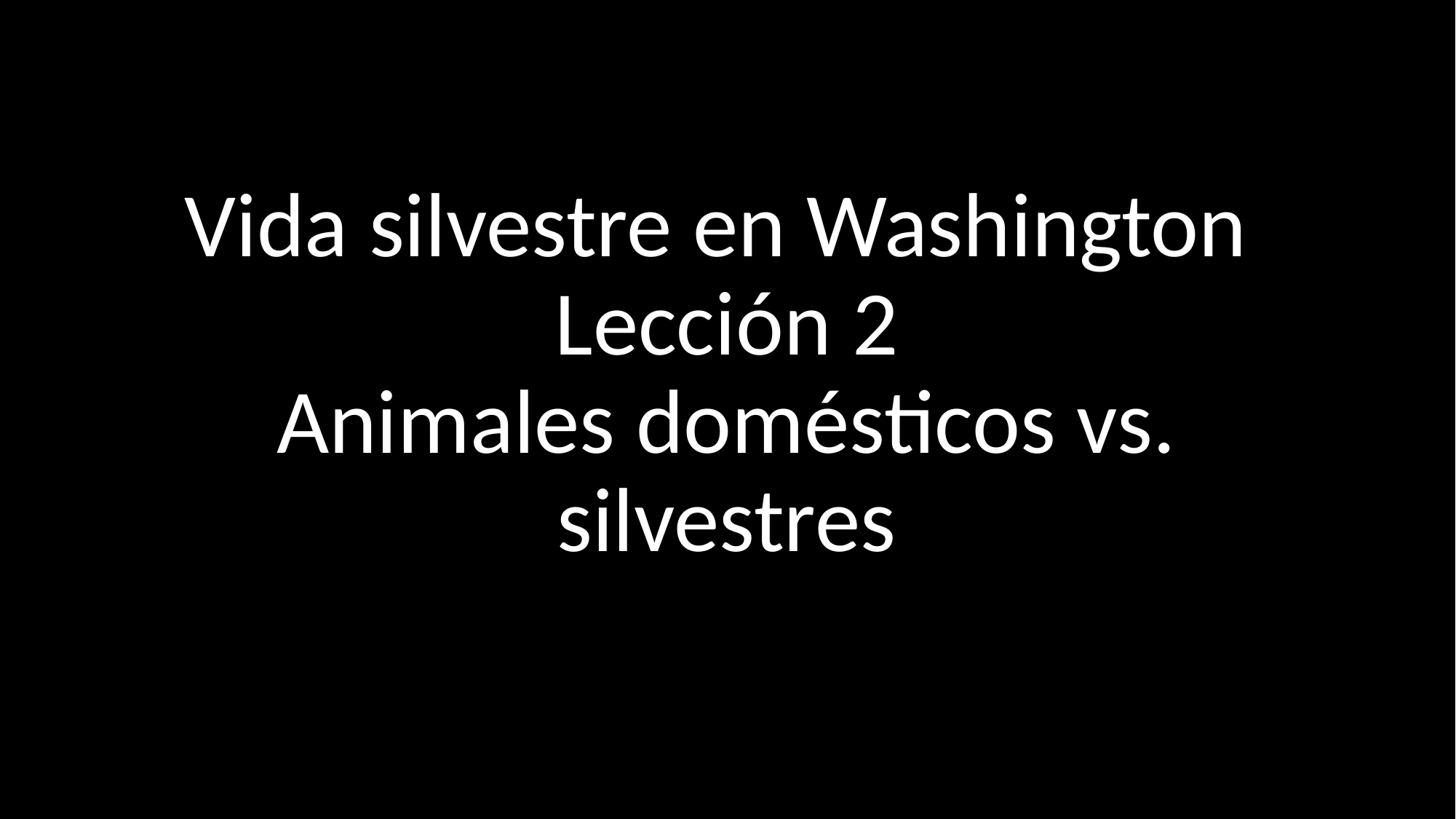

# Vida silvestre en Washington Lección 2 Animales domésticos vs. silvestres